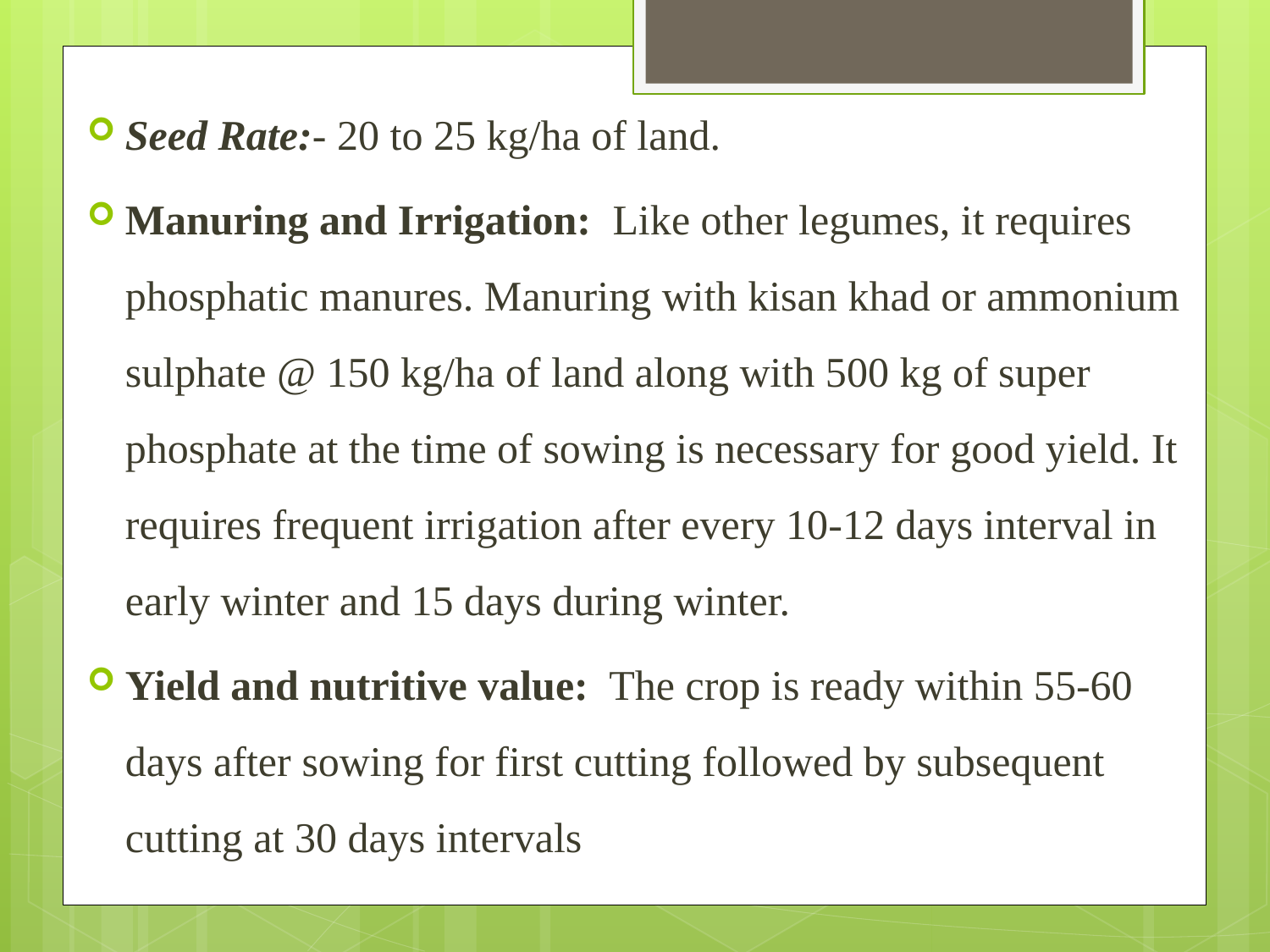

Seed Rate:- 20 to 25 kg/ha of land.
Manuring and Irrigation:  Like other legumes, it requires phosphatic manures. Manuring with kisan khad or ammonium sulphate @ 150 kg/ha of land along with 500 kg of super phosphate at the time of sowing is necessary for good yield. It requires frequent irrigation after every 10-12 days interval in early winter and 15 days during winter.
Yield and nutritive value:  The crop is ready within 55-60 days after sowing for first cutting followed by subsequent cutting at 30 days intervals